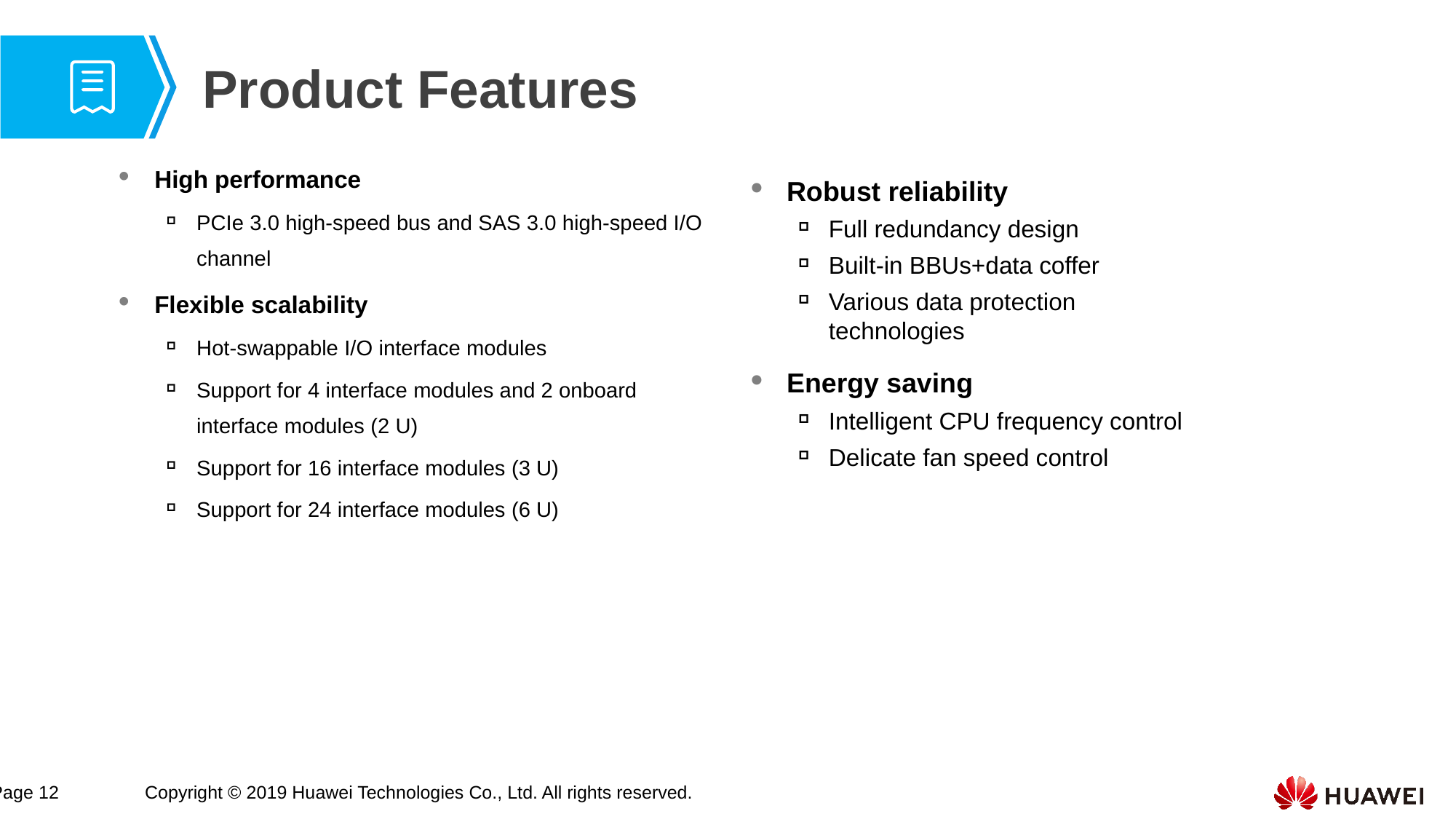

Product Features
High performance
PCIe 3.0 high-speed bus and SAS 3.0 high-speed I/O channel
Flexible scalability
Hot-swappable I/O interface modules
Support for 4 interface modules and 2 onboard interface modules (2 U)
Support for 16 interface modules (3 U)
Support for 24 interface modules (6 U)
Robust reliability
Full redundancy design
Built-in BBUs+data coffer
Various data protection technologies
Energy saving
Intelligent CPU frequency control
Delicate fan speed control